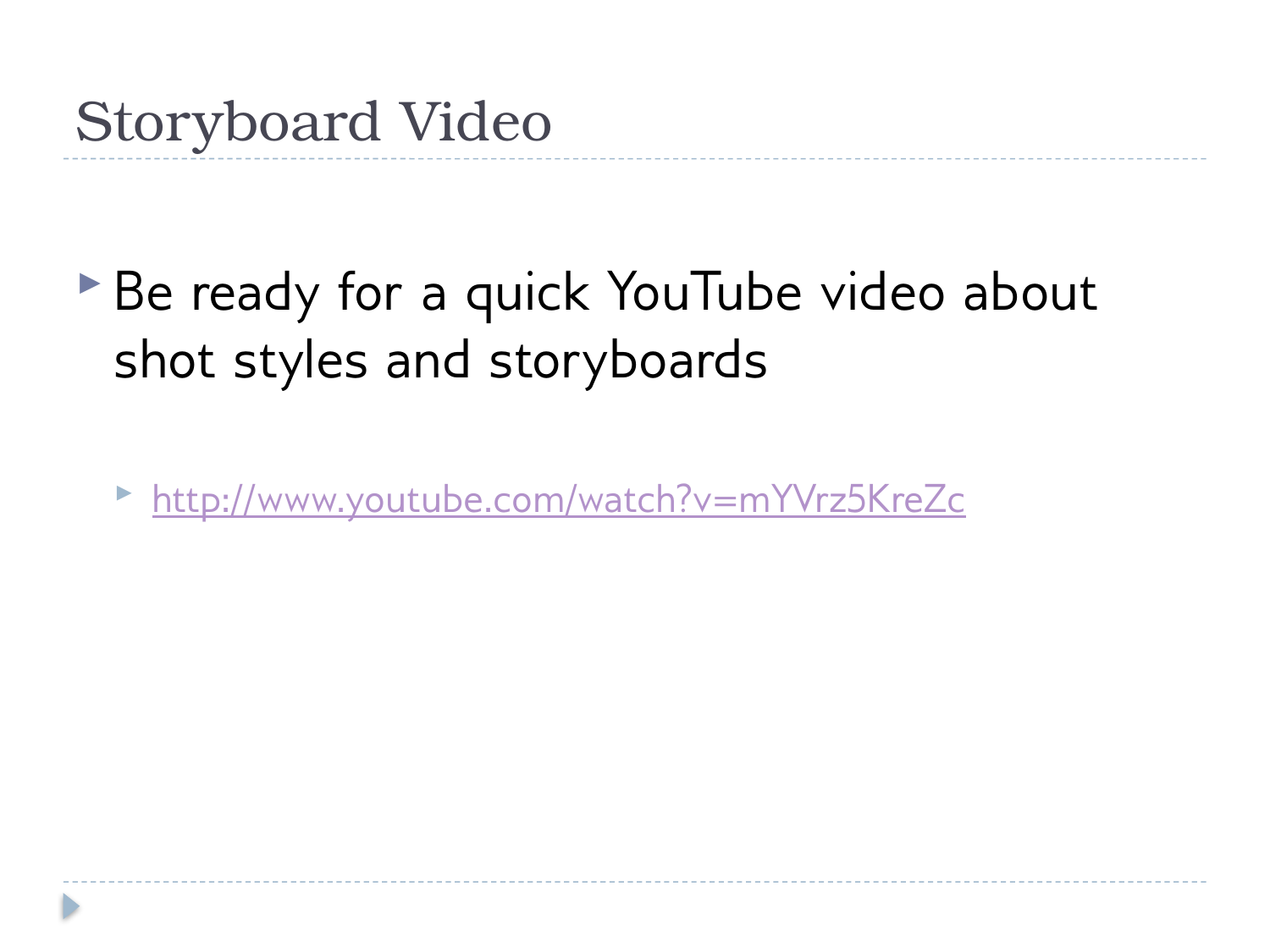

# Storyboard Video

Be ready for a quick YouTube video about shot styles and storyboards

http://www.youtube.com/watch?v=mYVrz5KreZc